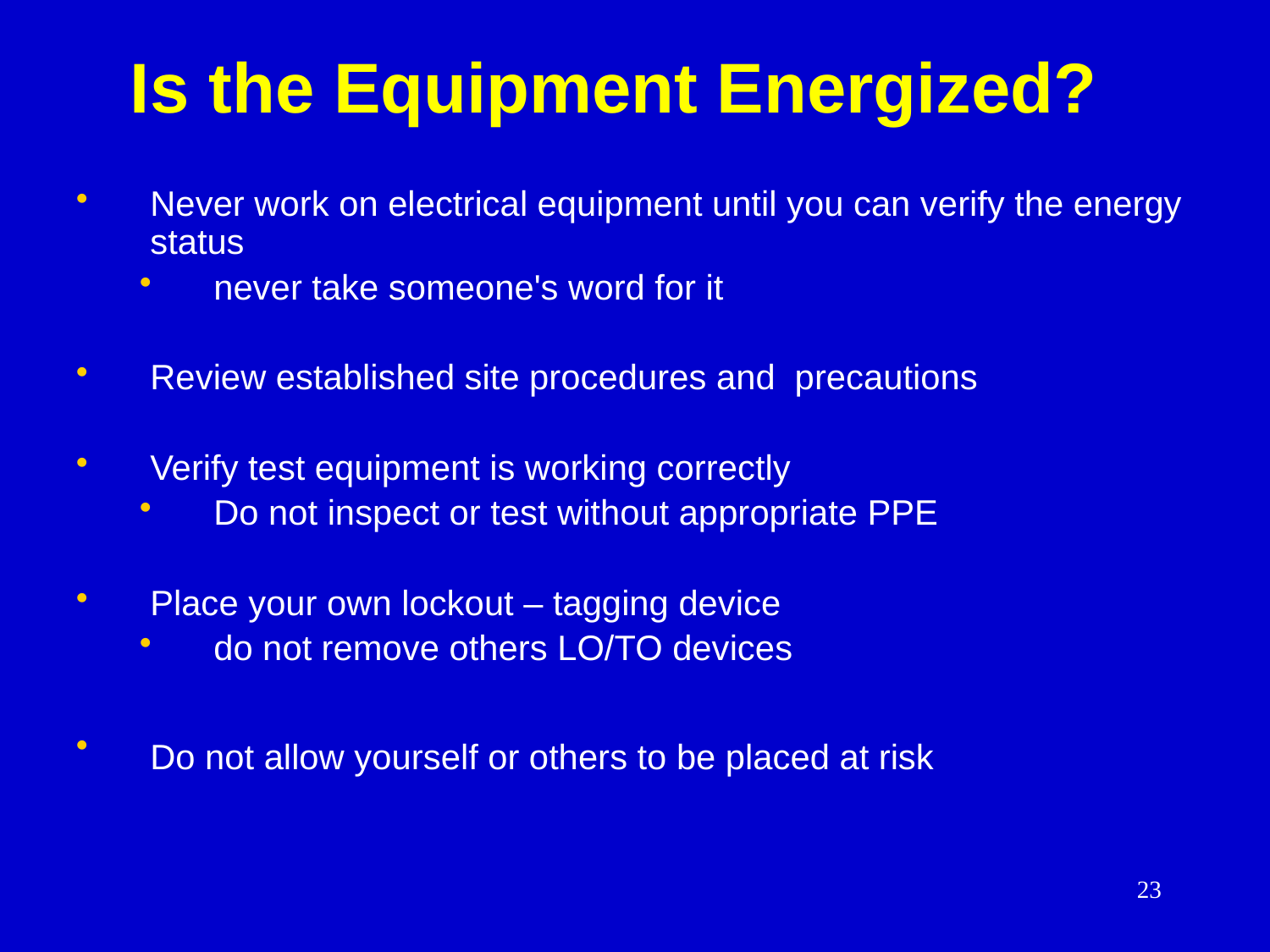

Is the Equipment Energized?
Never work on electrical equipment until you can verify the energy status
never take someone's word for it

Review established site procedures and  precautions

Verify test equipment is working correctly
Do not inspect or test without appropriate PPE

Place your own lockout – tagging device
do not remove others LO/TO devices

Do not allow yourself or others to be placed at risk

23